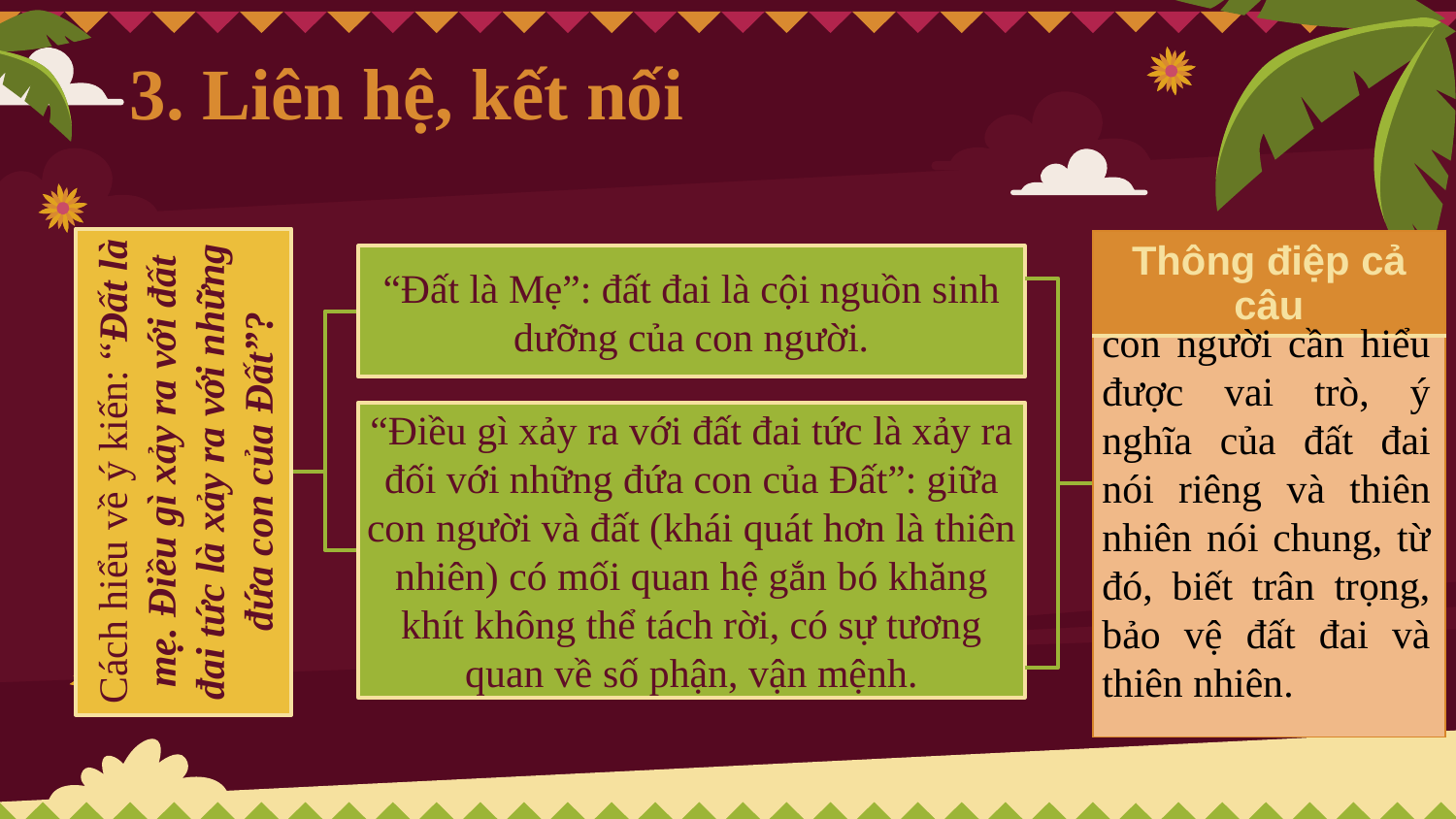

# 3. Liên hệ, kết nối

Cách hiểu về ý kiến: “Đất là mẹ. Điều gì xảy ra với đất đai tức là xảy ra với những đứa con của Đất”?
“Đất là Mẹ”: đất đai là cội nguồn sinh dưỡng của con người.
“Điều gì xảy ra với đất đai tức là xảy ra đối với những đứa con của Đất”: giữa con người và đất (khái quát hơn là thiên nhiên) có mối quan hệ gắn bó khăng khít không thể tách rời, có sự tương quan về số phận, vận mệnh.
| Thông điệp cả câu |
| --- |
|  |

con người cần hiểu được vai trò, ý nghĩa của đất đai nói riêng và thiên nhiên nói chung, từ đó, biết trân trọng, bảo vệ đất đai và thiên nhiên.